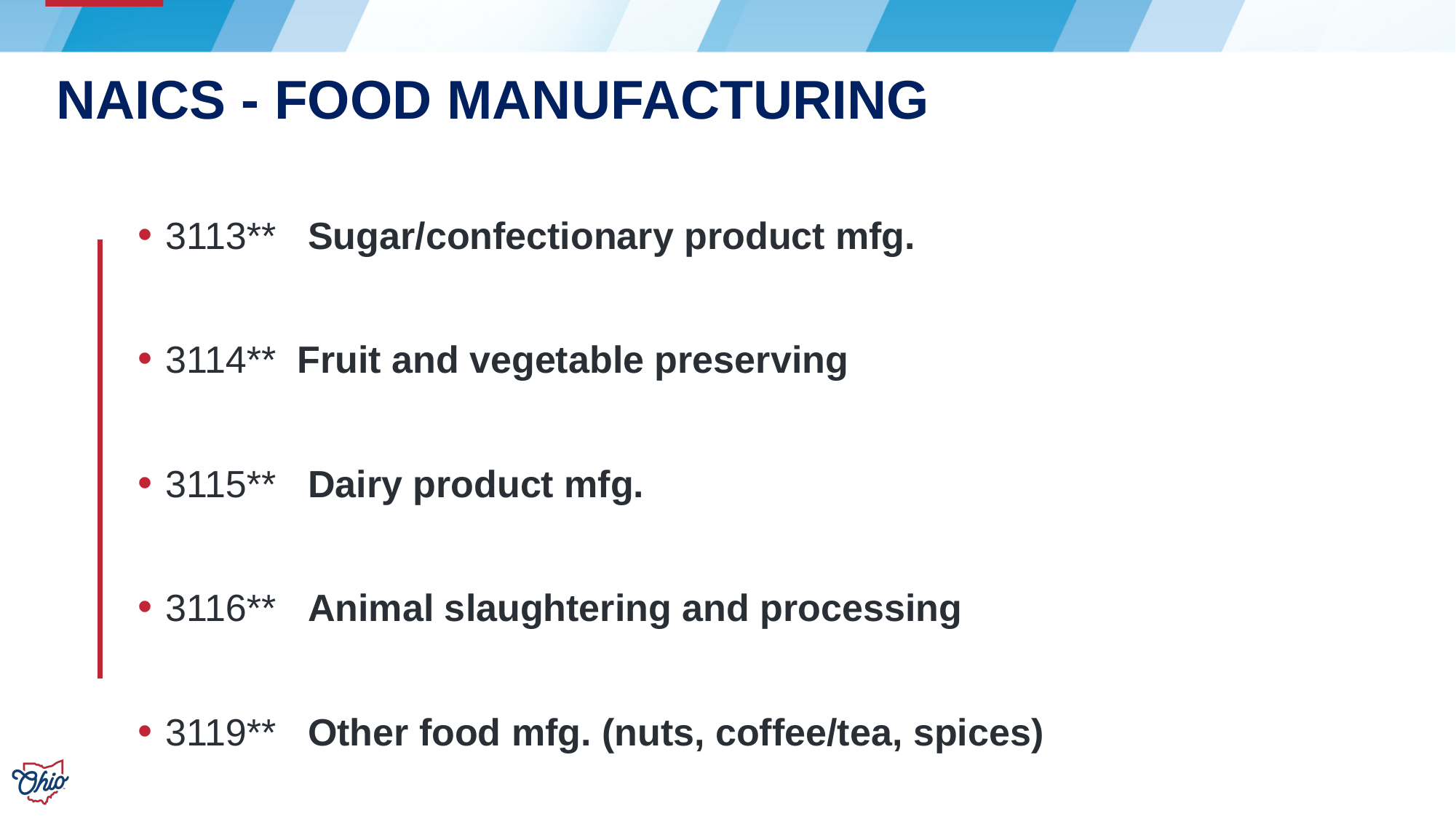

# NAICS - Food Manufacturing
3113**   Sugar/confectionary product mfg.

3114**  Fruit and vegetable preserving

3115**   Dairy product mfg.

3116**   Animal slaughtering and processing

3119**   Other food mfg. (nuts, coffee/tea, spices)